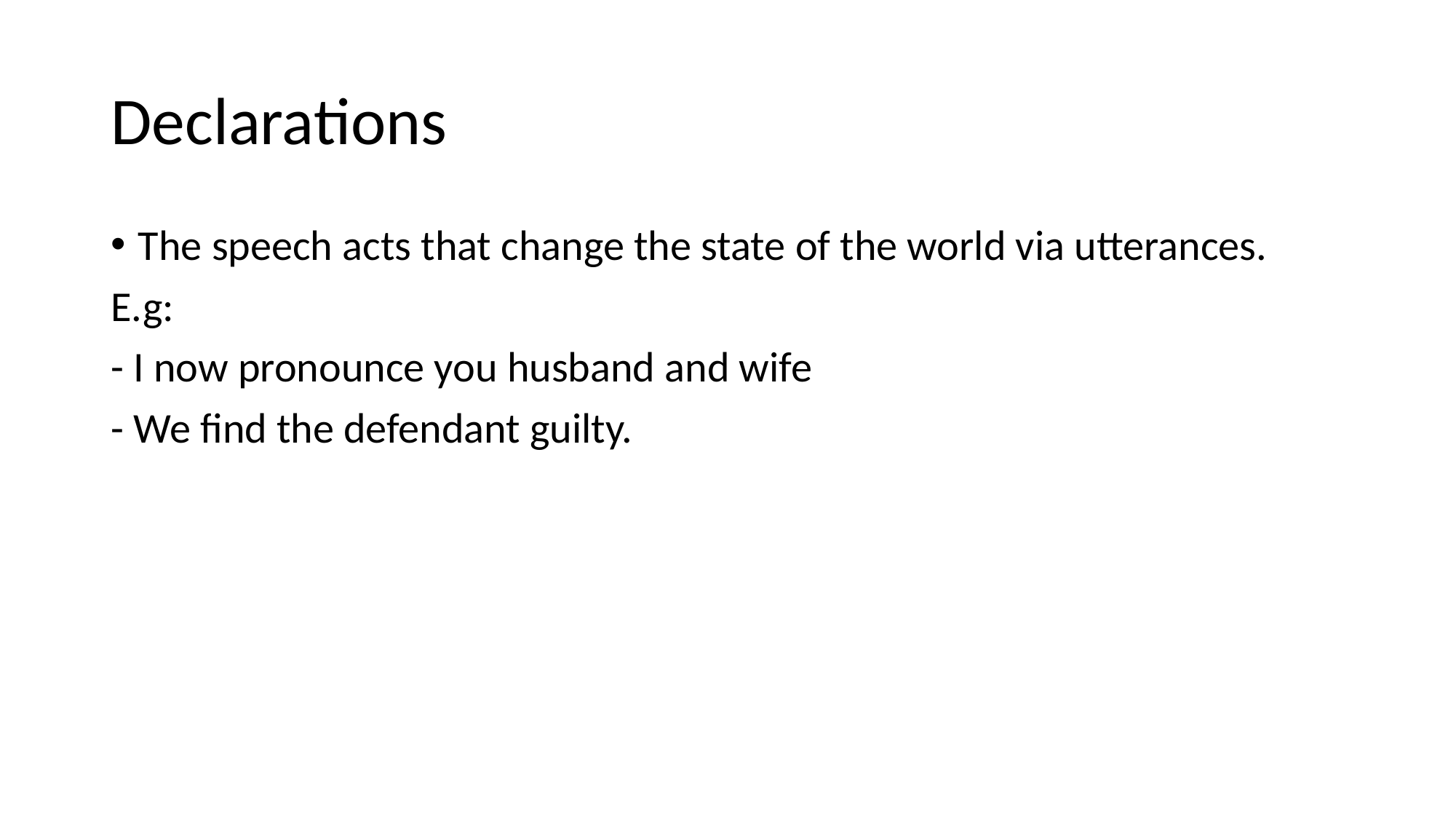

# Declarations
The speech acts that change the state of the world via utterances.
E.g:
- I now pronounce you husband and wife
- We find the defendant guilty.